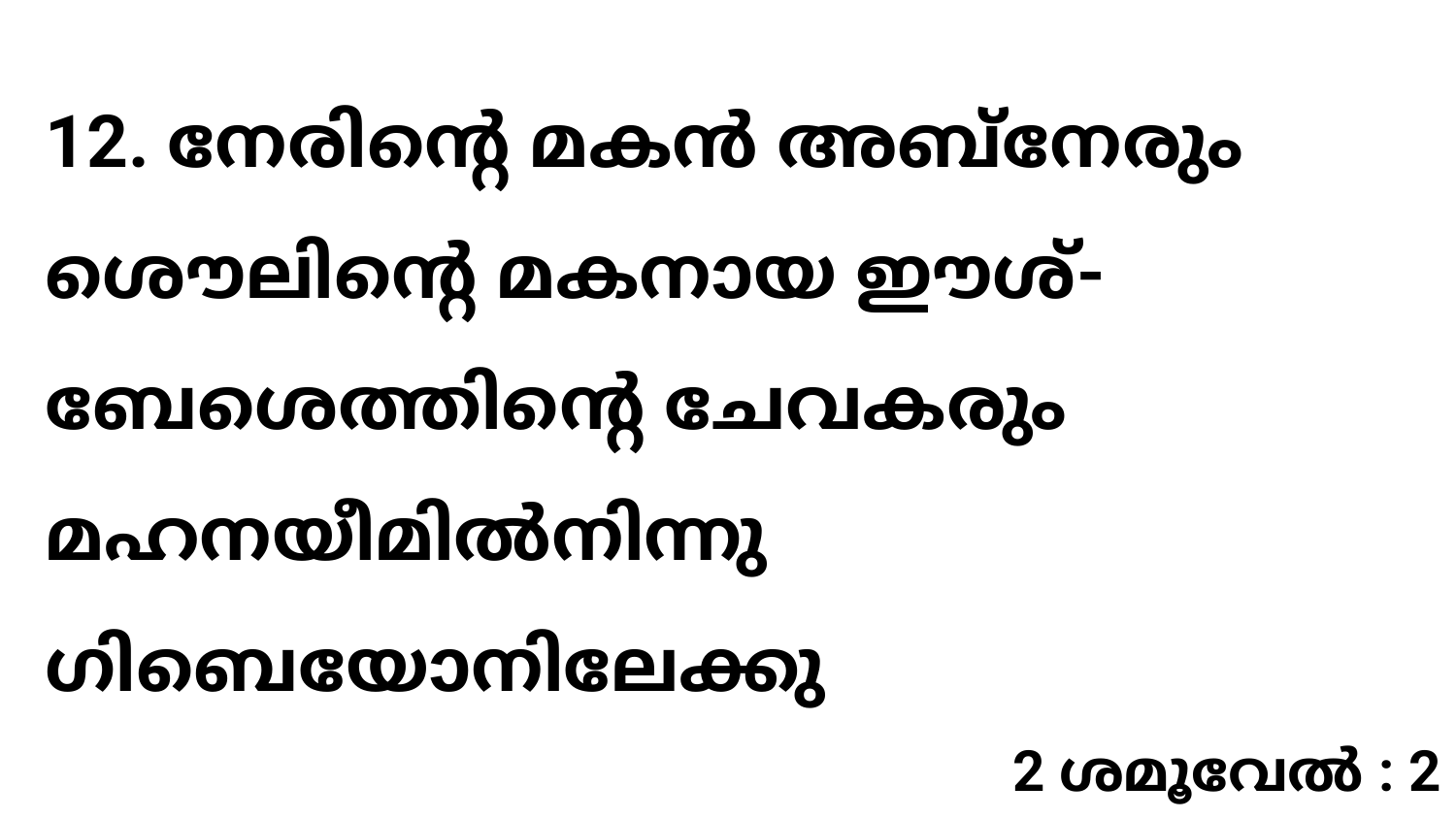

12. നേരിന്റെ മകൻ അബ്നേരും ശൌലിന്റെ മകനായ ഈശ്-ബേശെത്തിന്റെ ചേവകരും മഹനയീമിൽനിന്നു ഗിബെയോനിലേക്കു
2 ശമൂവേൽ : 2